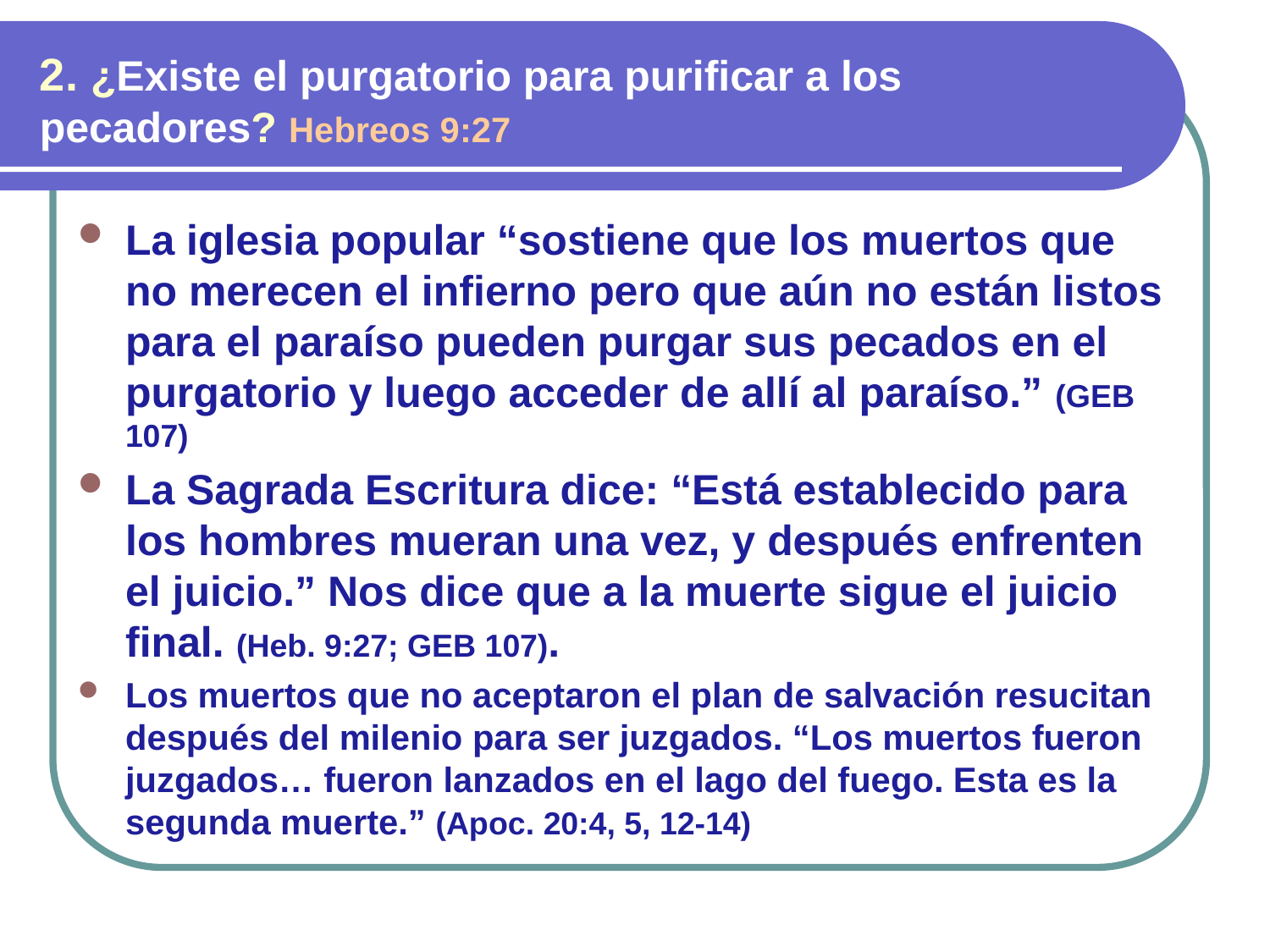

2. ¿Existe el purgatorio para purificar a los pecadores? Hebreos 9:27
La iglesia popular “sostiene que los muertos que no merecen el infierno pero que aún no están listos para el paraíso pueden purgar sus pecados en el purgatorio y luego acceder de allí al paraíso.” (GEB 107)
La Sagrada Escritura dice: “Está establecido para los hombres mueran una vez, y después enfrenten el juicio.” Nos dice que a la muerte sigue el juicio final. (Heb. 9:27; GEB 107).
Los muertos que no aceptaron el plan de salvación resucitan después del milenio para ser juzgados. “Los muertos fueron juzgados… fueron lanzados en el lago del fuego. Esta es la segunda muerte.” (Apoc. 20:4, 5, 12-14)